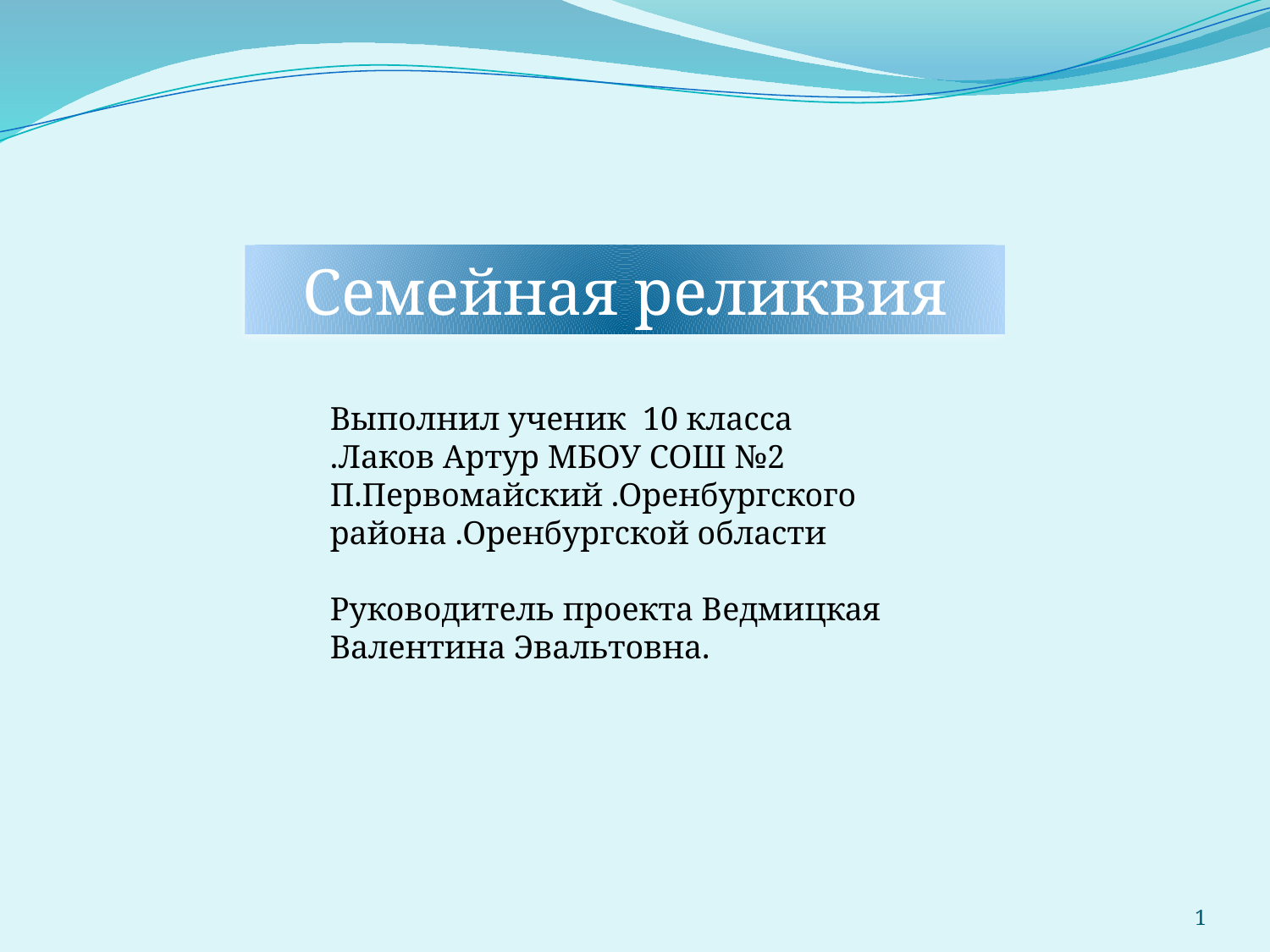

Семейная реликвия
Выполнил ученик  10 класса
.Лаков Артур МБОУ СОШ №2
П.Первомайский .Оренбургского района .Оренбургской области

Руководитель проекта Ведмицкая Валентина Эвальтовна.

1